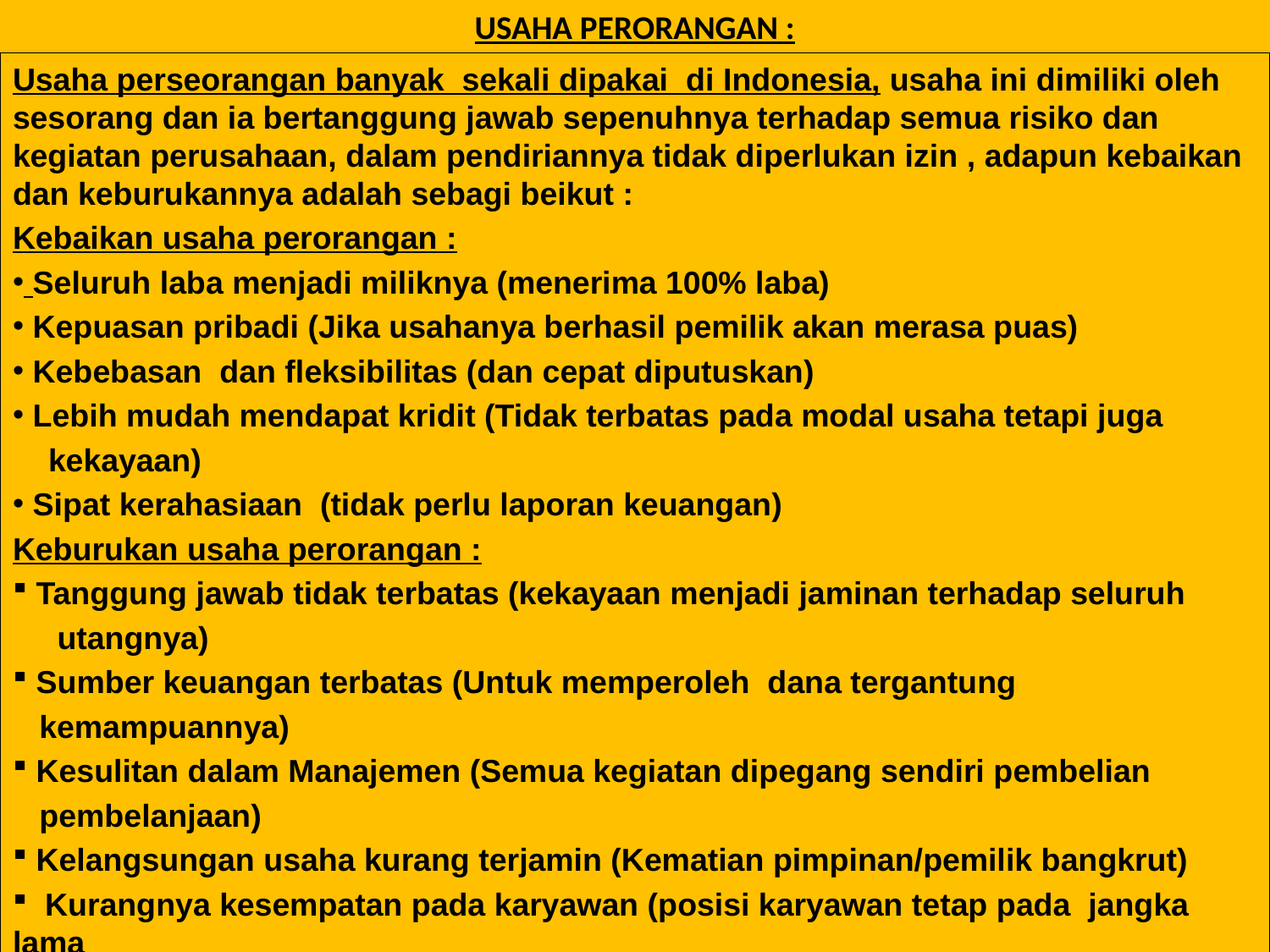

# USAHA PERORANGAN :
Usaha perseorangan banyak  sekali dipakai  di Indonesia, usaha ini dimiliki oleh sesorang dan ia bertanggung jawab sepenuhnya terhadap semua risiko dan kegiatan perusahaan, dalam pendiriannya tidak diperlukan izin , adapun kebaikan dan keburukannya adalah sebagi beikut :
Kebaikan usaha perorangan :
 Seluruh laba menjadi miliknya (menerima 100% laba)
 Kepuasan pribadi (Jika usahanya berhasil pemilik akan merasa puas)
 Kebebasan  dan fleksibilitas (dan cepat diputuskan)
 Lebih mudah mendapat kridit (Tidak terbatas pada modal usaha tetapi juga
    kekayaan)
 Sipat kerahasiaan  (tidak perlu laporan keuangan)
Keburukan usaha perorangan :
 Tanggung jawab tidak terbatas (kekayaan menjadi jaminan terhadap seluruh
     utangnya)
 Sumber keuangan terbatas (Untuk memperoleh  dana tergantung
   kemampuannya)
 Kesulitan dalam Manajemen (Semua kegiatan dipegang sendiri pembelian
   pembelanjaan)
 Kelangsungan usaha kurang terjamin (Kematian pimpinan/pemilik bangkrut)
  Kurangnya kesempatan pada karyawan (posisi karyawan tetap pada  jangka lama